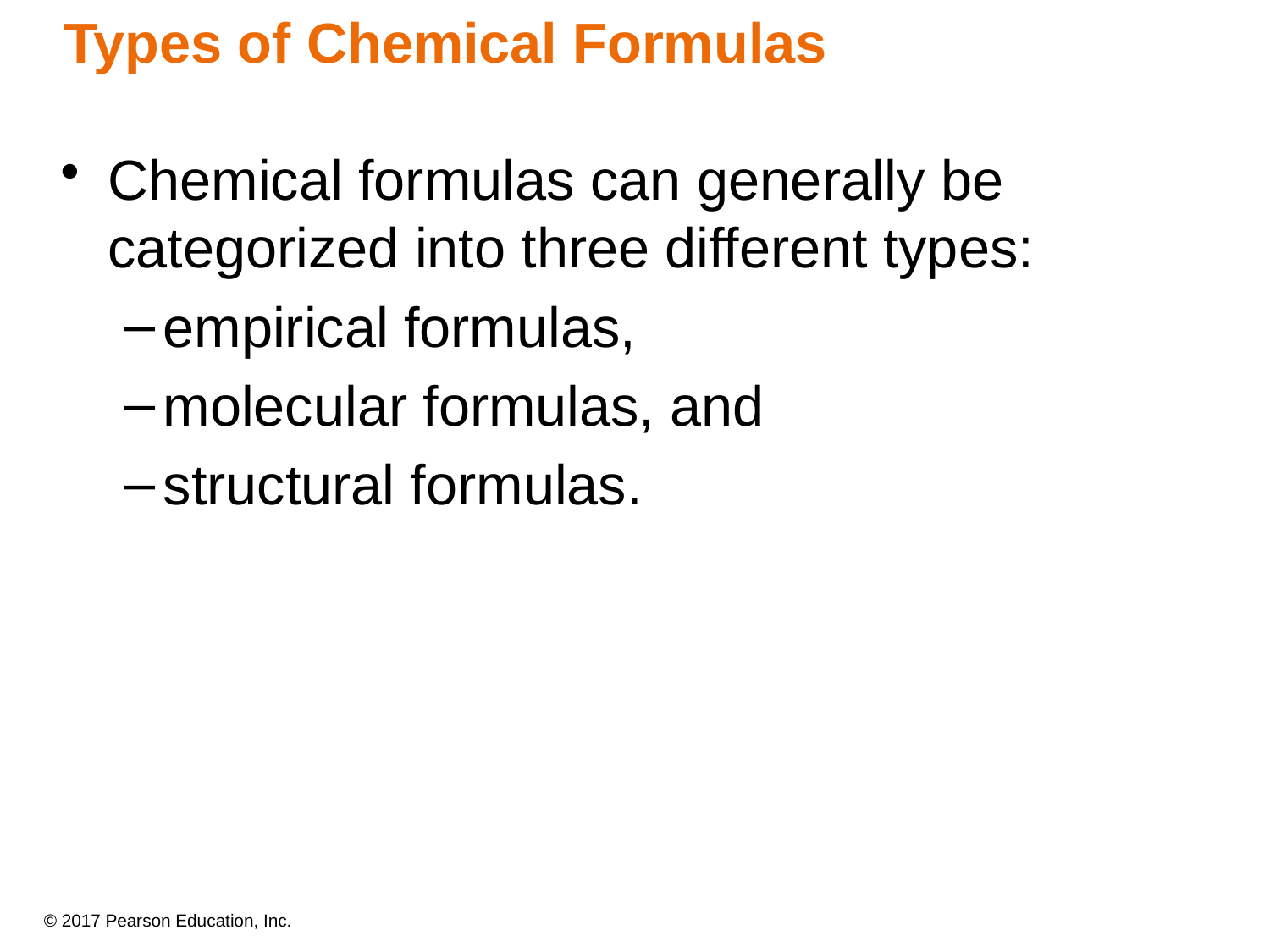

# Types of Chemical Formulas
Chemical formulas can generally be categorized into three different types:
empirical formulas,
molecular formulas, and
structural formulas.